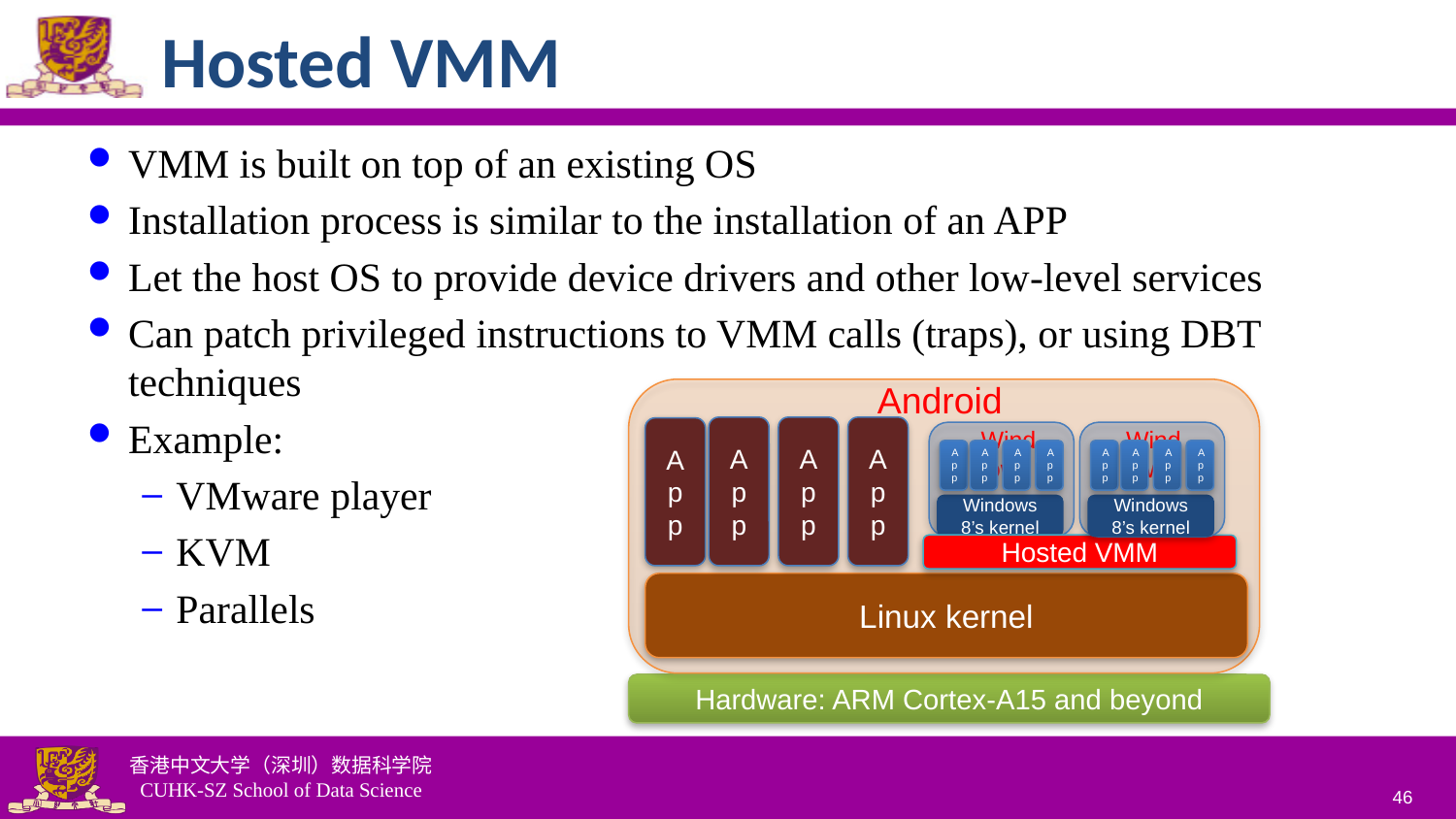

# Hosted VMM
VMM is built on top of an existing OS
Installation process is similar to the installation of an APP
Let the host OS to provide device drivers and other low-level services
Can patch privileged instructions to VMM calls (traps), or using DBT techniques
Example:
VMware player
KVM
Parallels
Android

App
App
App
Windows

App
App
App
App
Windows 8’s kernel
Windows

App
App
App
App
Windows 8’s kernel
App
Hosted VMM
Linux kernel
Hardware: ARM Cortex-A15 and beyond
46